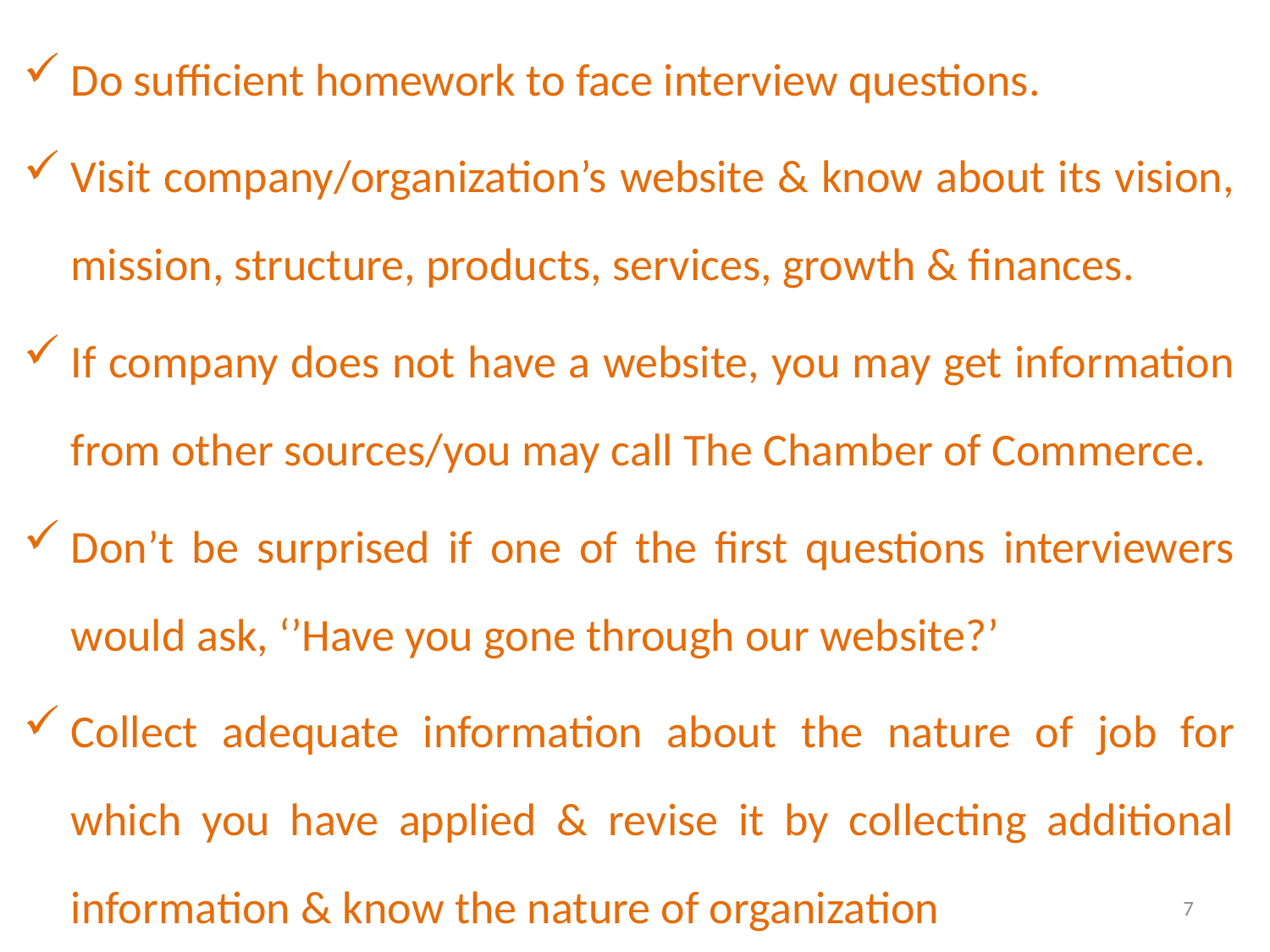

Do sufficient homework to face interview questions.
Visit company/organization’s website & know about its vision, mission, structure, products, services, growth & finances.
If company does not have a website, you may get information from other sources/you may call The Chamber of Commerce.
Don’t be surprised if one of the first questions interviewers would ask, ‘’Have you gone through our website?’
Collect adequate information about the nature of job for which you have applied & revise it by collecting additional information & know the nature of organization
7